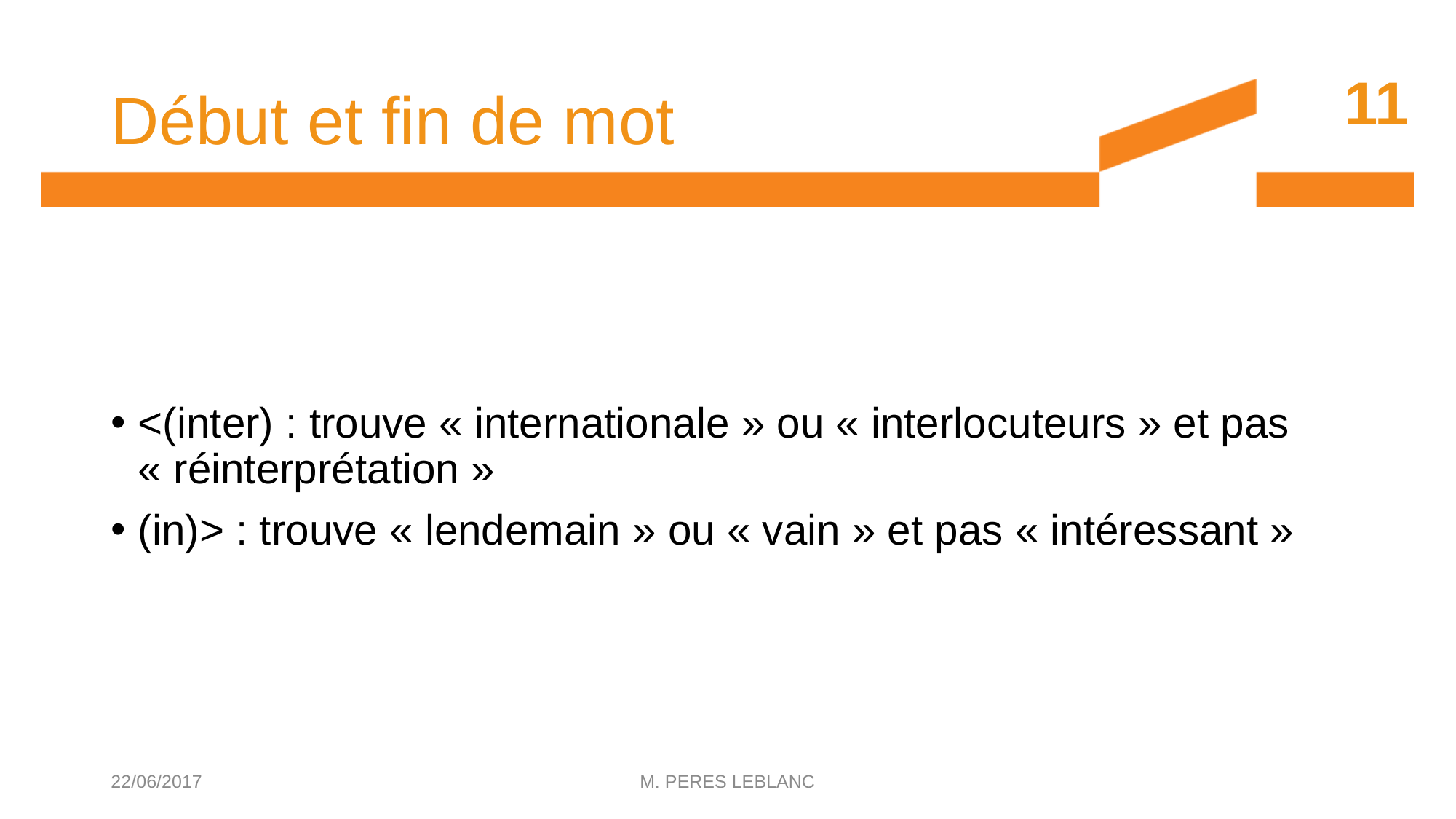

# Début et fin de mot
11
<(inter) : trouve « internationale » ou « interlocuteurs » et pas « réinterprétation »
(in)> : trouve « lendemain » ou « vain » et pas « intéressant »
22/06/2017
M. PERES LEBLANC